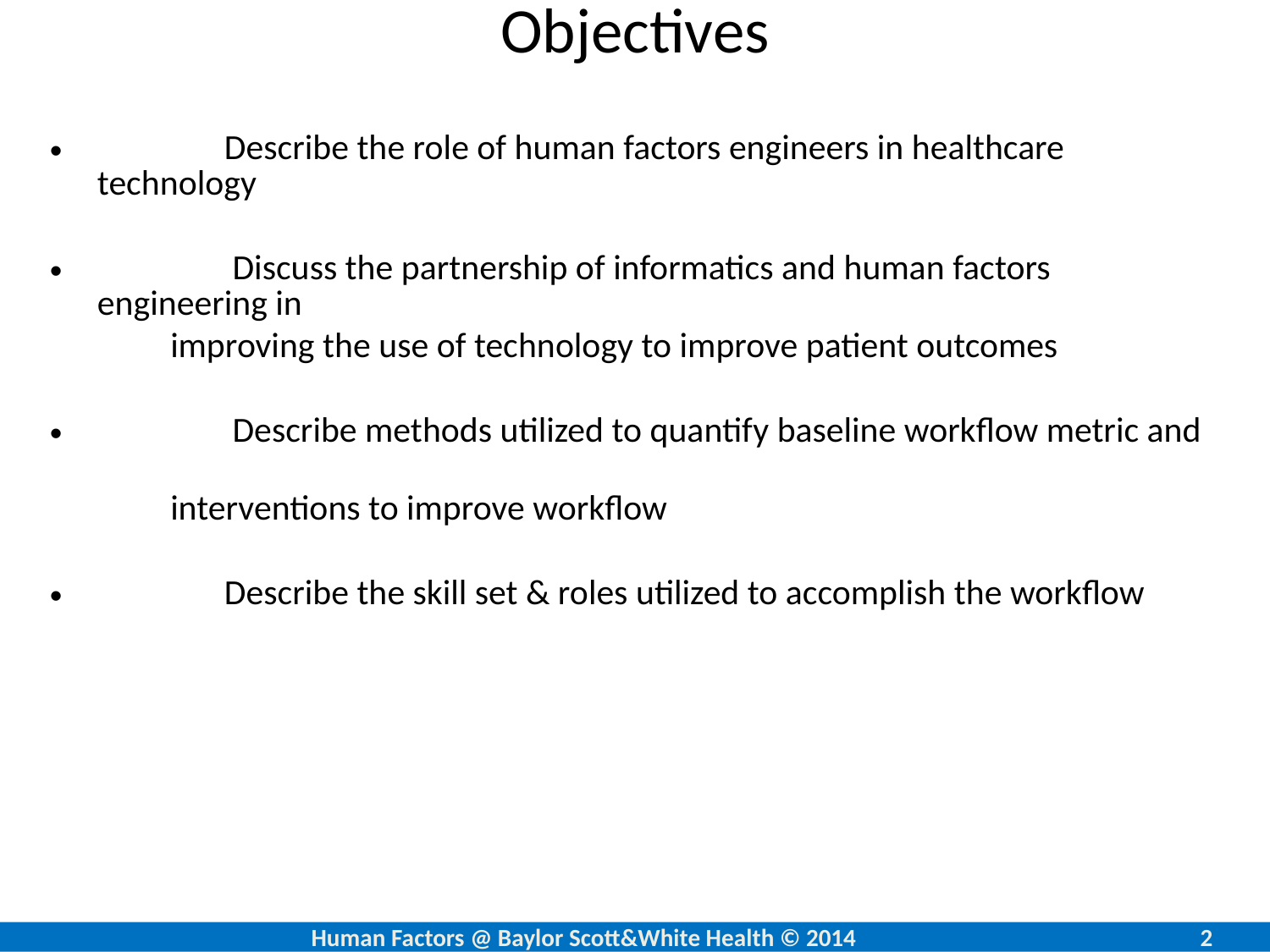

# Objectives
	Describe the role of human factors engineers in healthcare technology

	 Discuss the partnership of informatics and human factors engineering in
               improving the use of technology to improve patient outcomes

	 Describe methods utilized to quantify baseline workflow metric and
               interventions to improve workflow

	Describe the skill set & roles utilized to accomplish the workflow

		Human Factors @ Baylor Scott&White Health © 2014			2